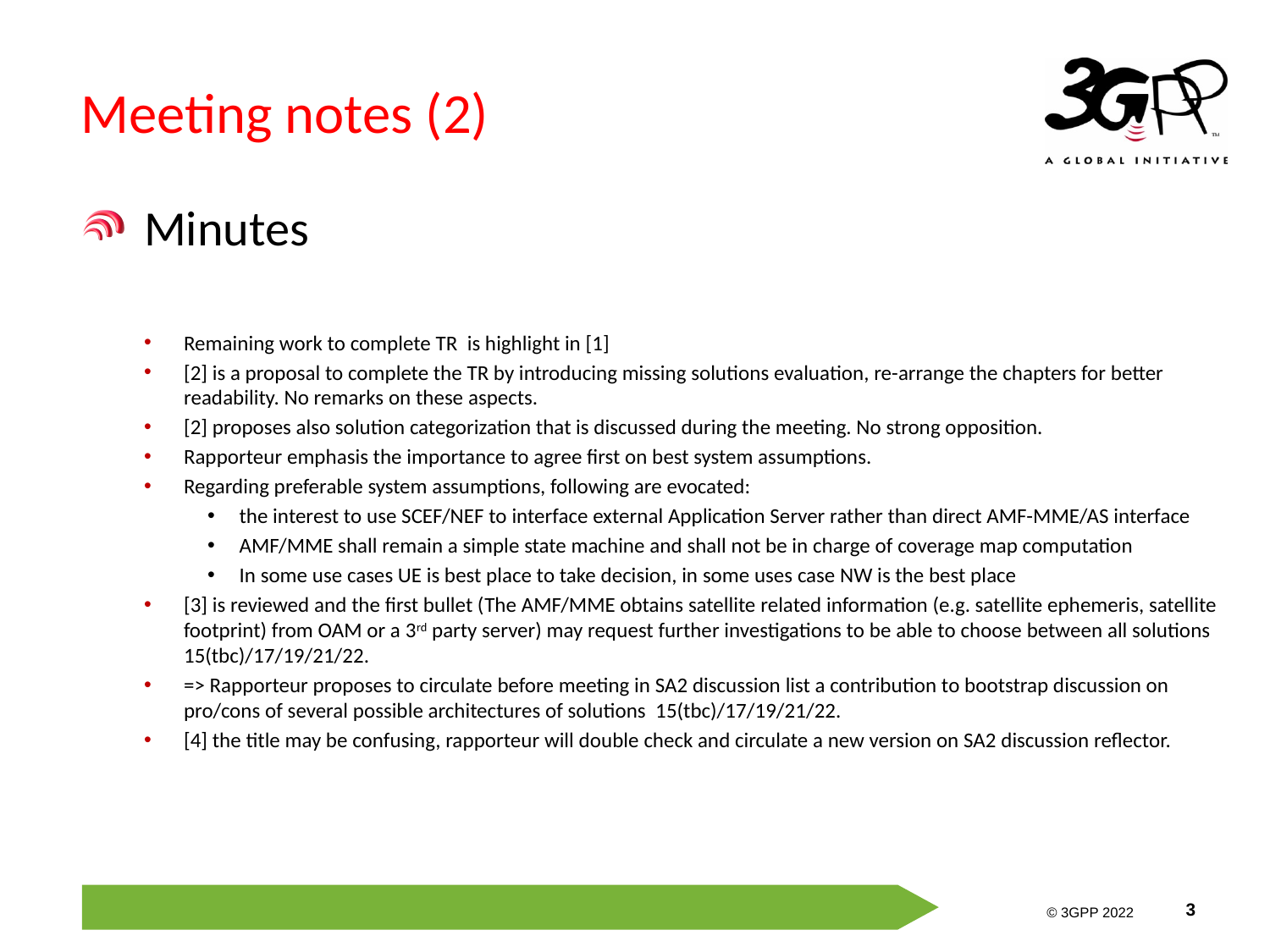

# Meeting notes (2)
Minutes

Remaining work to complete TR  is highlight in [1]
[2] is a proposal to complete the TR by introducing missing solutions evaluation, re-arrange the chapters for better readability. No remarks on these aspects.
[2] proposes also solution categorization that is discussed during the meeting. No strong opposition.
Rapporteur emphasis the importance to agree first on best system assumptions.
Regarding preferable system assumptions, following are evocated:
the interest to use SCEF/NEF to interface external Application Server rather than direct AMF-MME/AS interface
AMF/MME shall remain a simple state machine and shall not be in charge of coverage map computation
In some use cases UE is best place to take decision, in some uses case NW is the best place
[3] is reviewed and the first bullet (The AMF/MME obtains satellite related information (e.g. satellite ephemeris, satellite footprint) from OAM or a 3rd party server) may request further investigations to be able to choose between all solutions 15(tbc)/17/19/21/22.
=> Rapporteur proposes to circulate before meeting in SA2 discussion list a contribution to bootstrap discussion on pro/cons of several possible architectures of solutions  15(tbc)/17/19/21/22.
[4] the title may be confusing, rapporteur will double check and circulate a new version on SA2 discussion reflector.